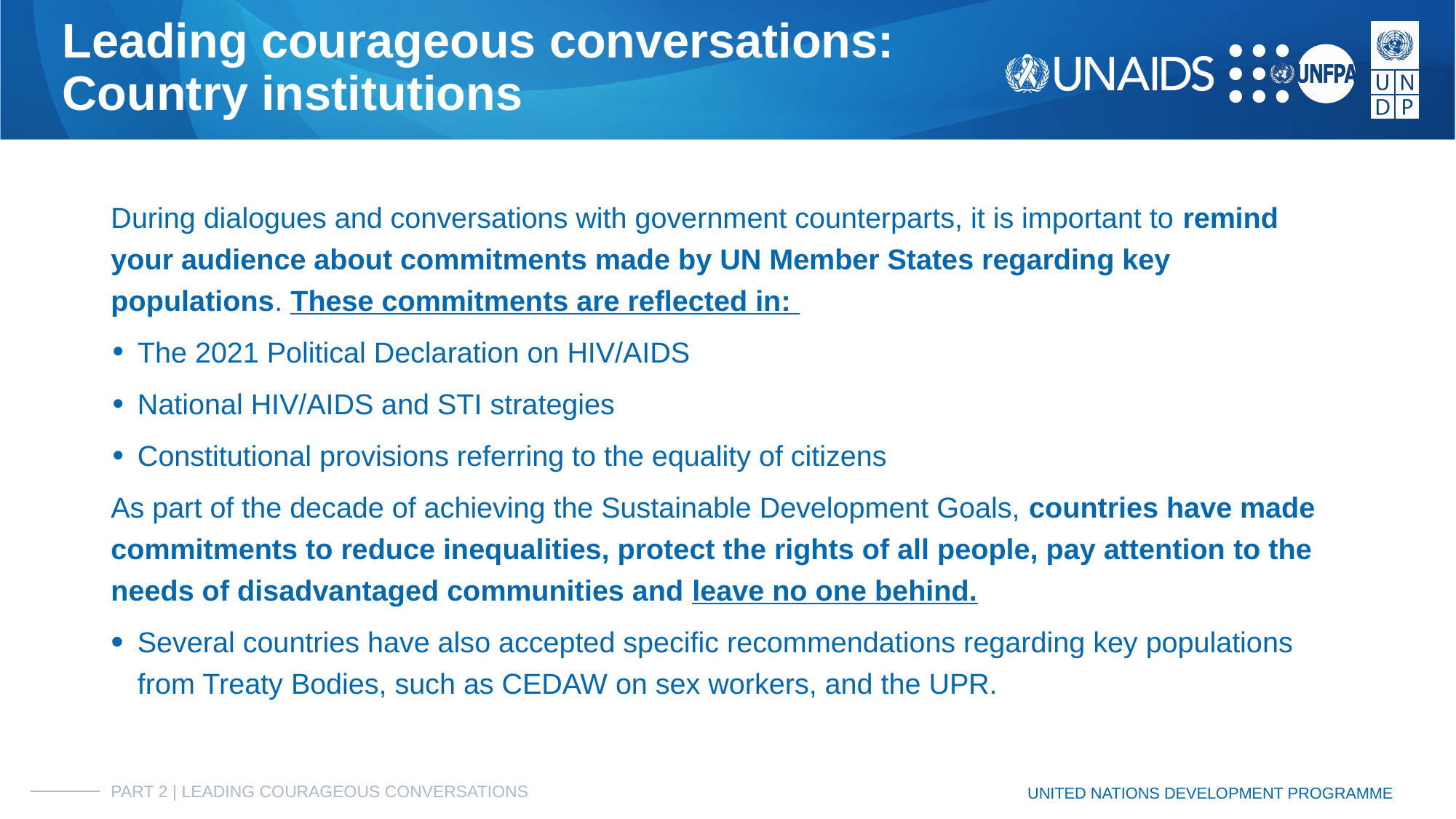

# Leading courageous conversations:
Country institutions
During dialogues and conversations with government counterparts, it is important to remind your audience about commitments made by UN Member States regarding key populations. These commitments are reflected in:
The 2021 Political Declaration on HIV/AIDS
National HIV/AIDS and STI strategies
Constitutional provisions referring to the equality of citizens
As part of the decade of achieving the Sustainable Development Goals, countries have made commitments to reduce inequalities, protect the rights of all people, pay attention to the needs of disadvantaged communities and leave no one behind.
Several countries have also accepted specific recommendations regarding key populations from Treaty Bodies, such as CEDAW on sex workers, and the UPR.
PART 2 | LEADING COURAGEOUS CONVERSATIONS